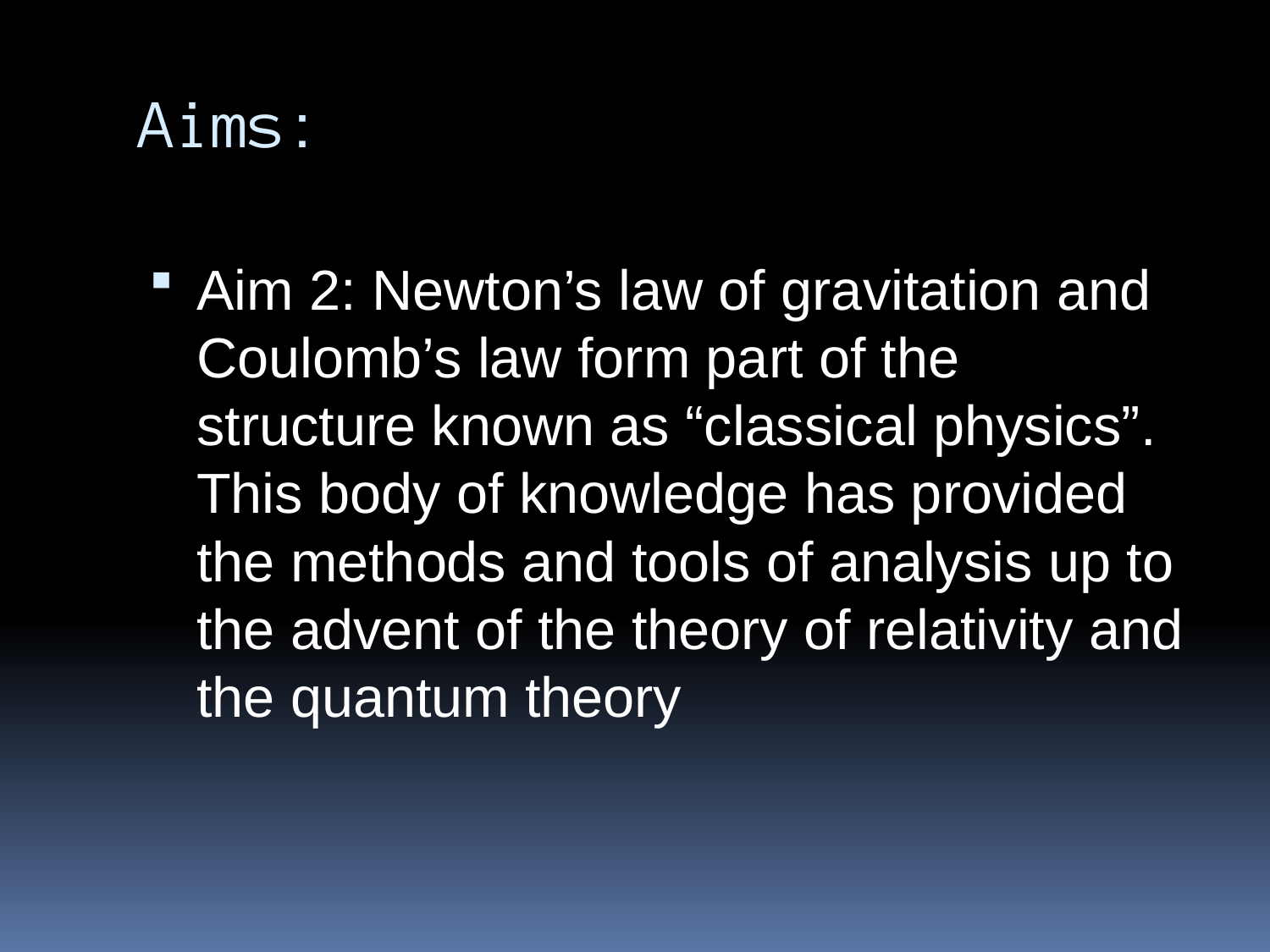

# Aims:
Aim 2: Newton’s law of gravitation and Coulomb’s law form part of the structure known as “classical physics”. This body of knowledge has provided the methods and tools of analysis up to the advent of the theory of relativity and the quantum theory